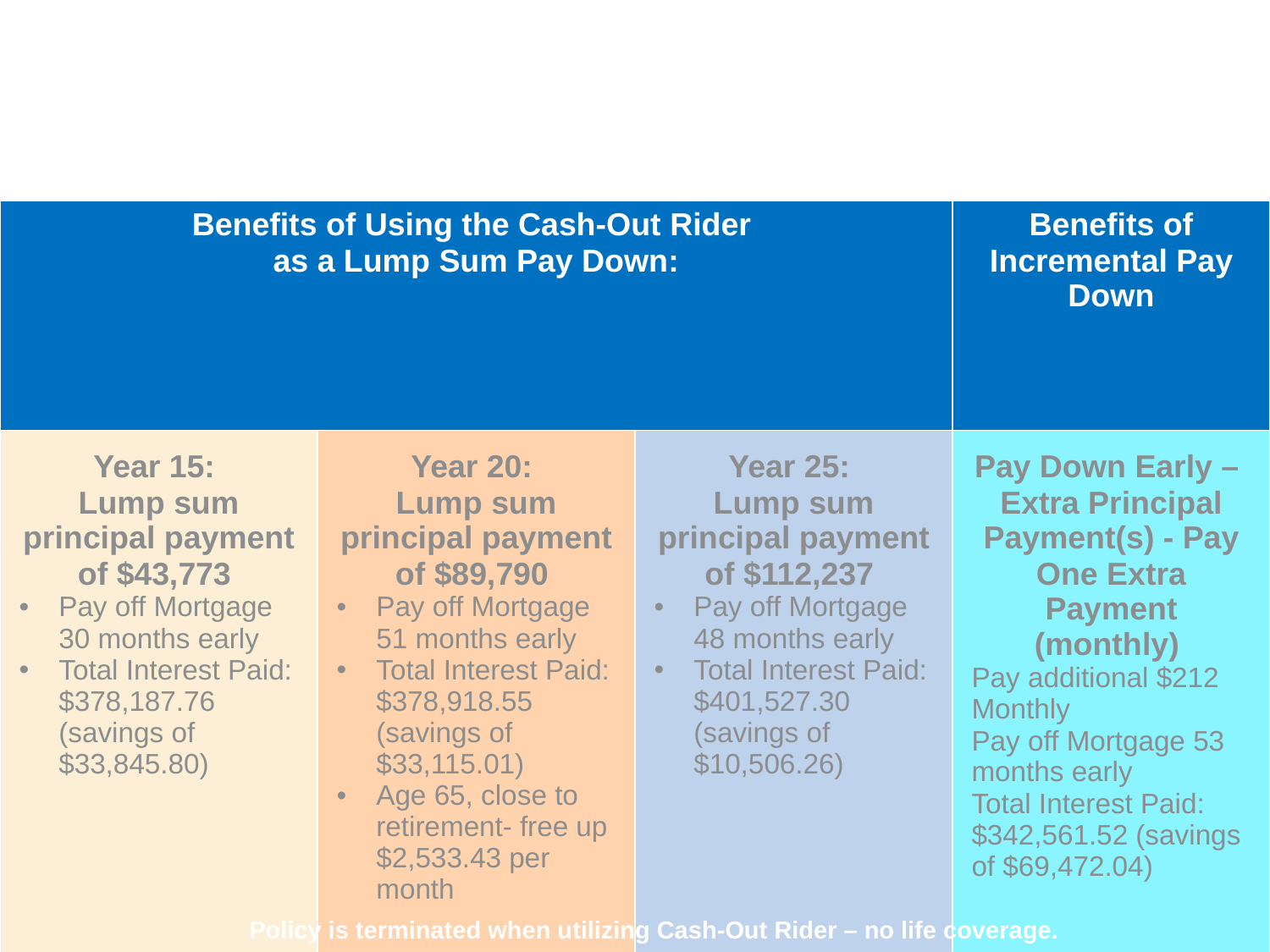

Mortgage Protection
| Benefits of Using the Cash-Out Rider as a Lump Sum Pay Down: |  |  | Benefits of Incremental Pay Down |
| --- | --- | --- | --- |
| Year 15: Lump sum principal payment of $43,773 Pay off Mortgage 30 months early Total Interest Paid: $378,187.76 (savings of $33,845.80) | Year 20: Lump sum principal payment of $89,790 Pay off Mortgage 51 months early Total Interest Paid: $378,918.55 (savings of $33,115.01) Age 65, close to retirement- free up $2,533.43 per month | Year 25: Lump sum principal payment of $112,237 Pay off Mortgage 48 months early Total Interest Paid: $401,527.30 (savings of $10,506.26) | Pay Down Early – Extra Principal Payment(s) - Pay One Extra Payment (monthly) Pay additional $212 Monthly Pay off Mortgage 53 months early Total Interest Paid: $342,561.52 (savings of $69,472.04) |
For Agent Use Only; Not for Distribution or Use With Consumers.
Policy is terminated when utilizing Cash-Out Rider – no life coverage.